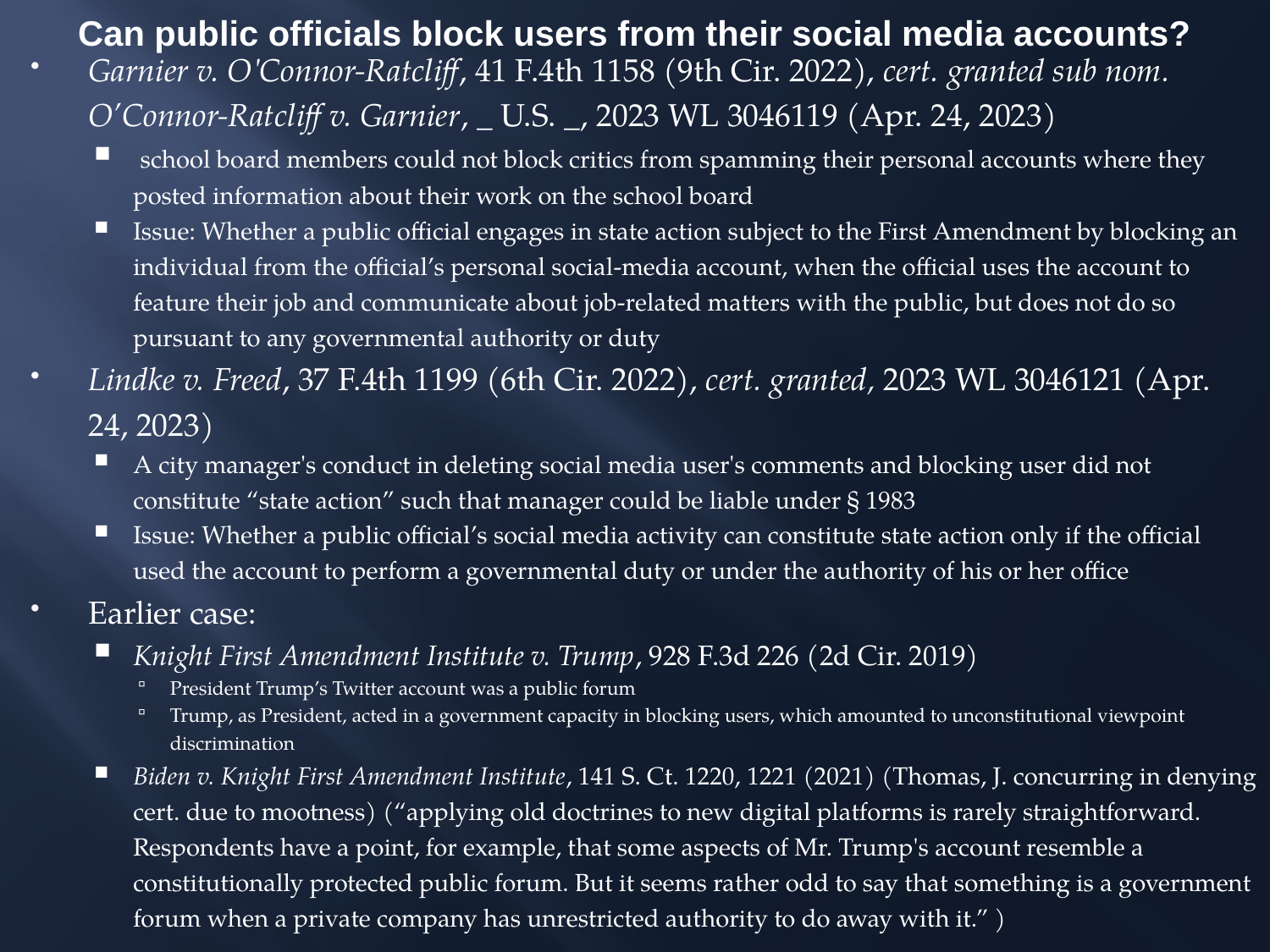

Garnier v. O'Connor-Ratcliff, 41 F.4th 1158 (9th Cir. 2022), cert. granted sub nom. O’Connor-Ratcliff v. Garnier, _ U.S. _, 2023 WL 3046119 (Apr. 24, 2023)
 school board members could not block critics from spamming their personal accounts where they posted information about their work on the school board
Issue: Whether a public official engages in state action subject to the First Amendment by blocking an individual from the official’s personal social-media account, when the official uses the account to feature their job and communicate about job-related matters with the public, but does not do so pursuant to any governmental authority or duty
Lindke v. Freed, 37 F.4th 1199 (6th Cir. 2022), cert. granted, 2023 WL 3046121 (Apr. 24, 2023)
A city manager's conduct in deleting social media user's comments and blocking user did not constitute “state action” such that manager could be liable under § 1983
Issue: Whether a public official’s social media activity can constitute state action only if the official used the account to perform a governmental duty or under the authority of his or her office
Earlier case:
Knight First Amendment Institute v. Trump, 928 F.3d 226 (2d Cir. 2019)
President Trump’s Twitter account was a public forum
Trump, as President, acted in a government capacity in blocking users, which amounted to unconstitutional viewpoint discrimination
Biden v. Knight First Amendment Institute, 141 S. Ct. 1220, 1221 (2021) (Thomas, J. concurring in denying cert. due to mootness) (“applying old doctrines to new digital platforms is rarely straightforward. Respondents have a point, for example, that some aspects of Mr. Trump's account resemble a constitutionally protected public forum. But it seems rather odd to say that something is a government forum when a private company has unrestricted authority to do away with it.” )

# Can public officials block users from their social media accounts?